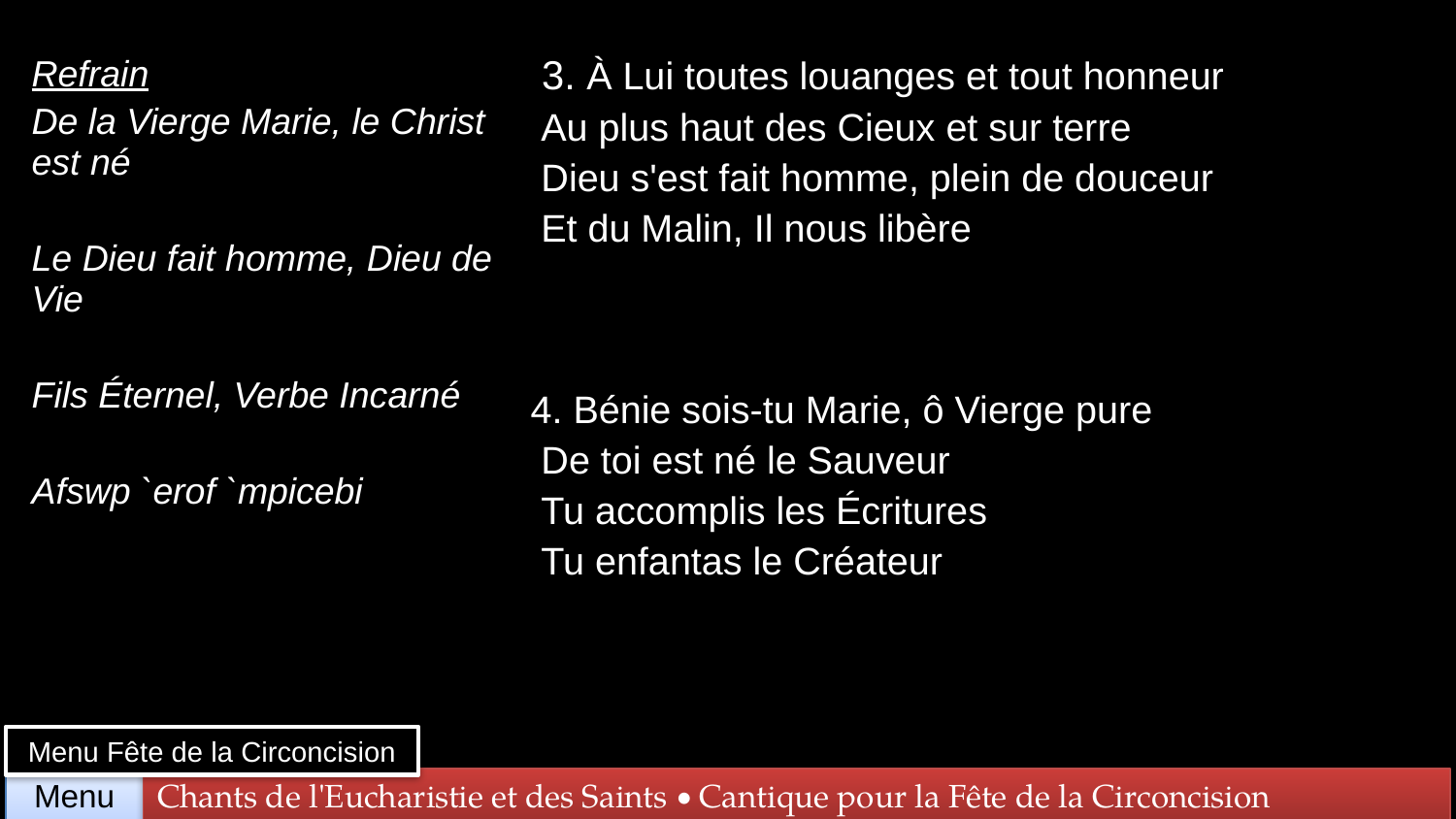

| Refrain De la Vierge Marie, le Christ est né Le Dieu fait homme, Dieu de Vie Fils Éternel, Verbe Incarné Afswp `erof `mpicebi | 3. À Lui toutes louanges et tout honneur Au plus haut des Cieux et sur terre Dieu s'est fait homme, plein de douceur Et du Malin, Il nous libère |
| --- | --- |
|  | 4. Bénie sois-tu Marie, ô Vierge pure De toi est né le Sauveur Tu accomplis les Écritures Tu enfantas le Créateur |

Menu Fête de la Circoncision
Chants de l'Eucharistie et des Saints • Cantique pour la Fête de la Circoncision
Menu